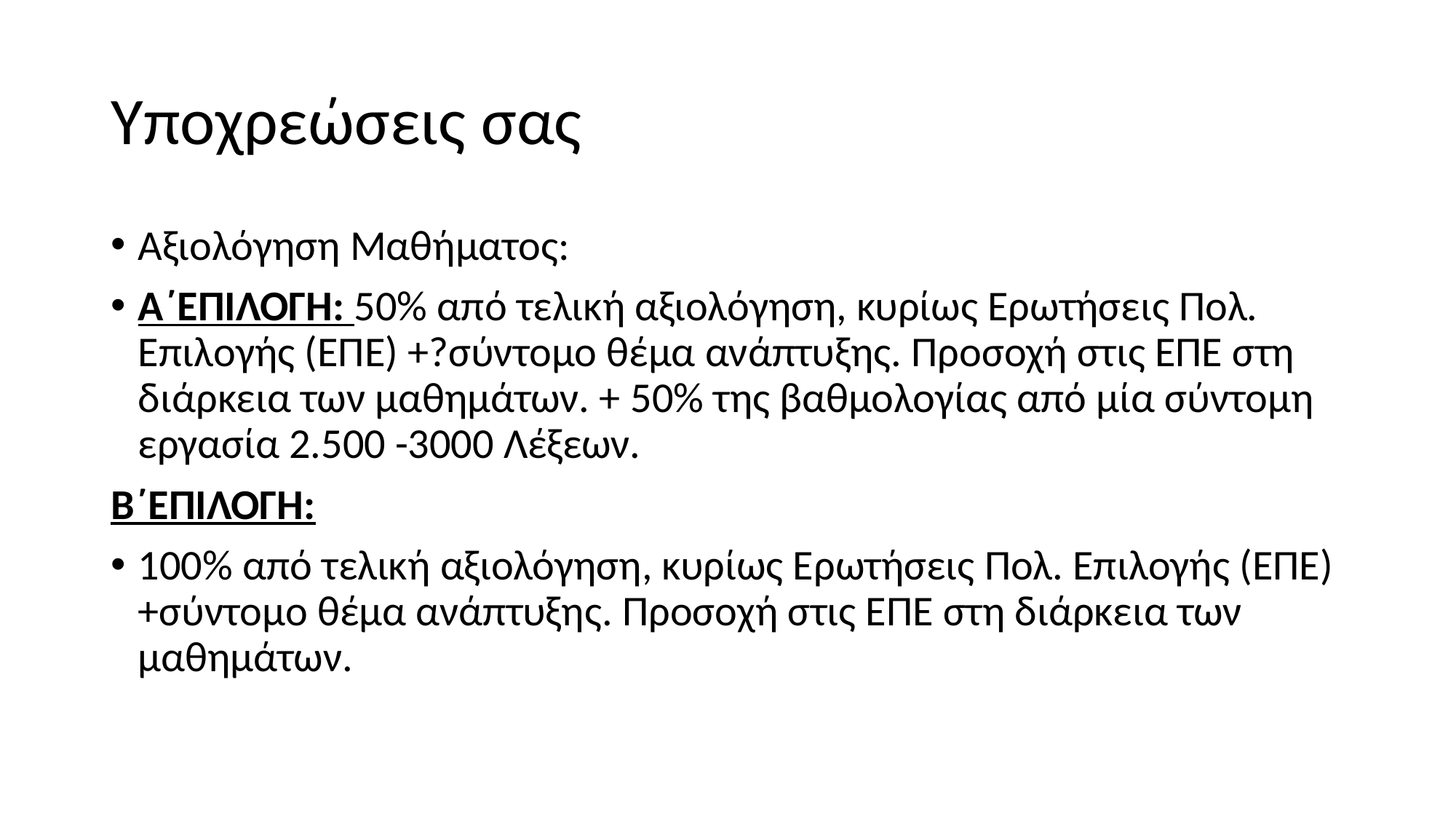

# Υποχρεώσεις σας
Αξιολόγηση Μαθήματος:
Α΄ΕΠΙΛΟΓΗ: 50% από τελική αξιολόγηση, κυρίως Ερωτήσεις Πολ. Επιλογής (ΕΠΕ) +?σύντομο θέμα ανάπτυξης. Προσοχή στις ΕΠΕ στη διάρκεια των μαθημάτων. + 50% της βαθμολογίας από μία σύντομη εργασία 2.500 -3000 Λέξεων.
Β΄ΕΠΙΛΟΓΗ:
100% από τελική αξιολόγηση, κυρίως Ερωτήσεις Πολ. Επιλογής (ΕΠΕ) +σύντομο θέμα ανάπτυξης. Προσοχή στις ΕΠΕ στη διάρκεια των μαθημάτων.